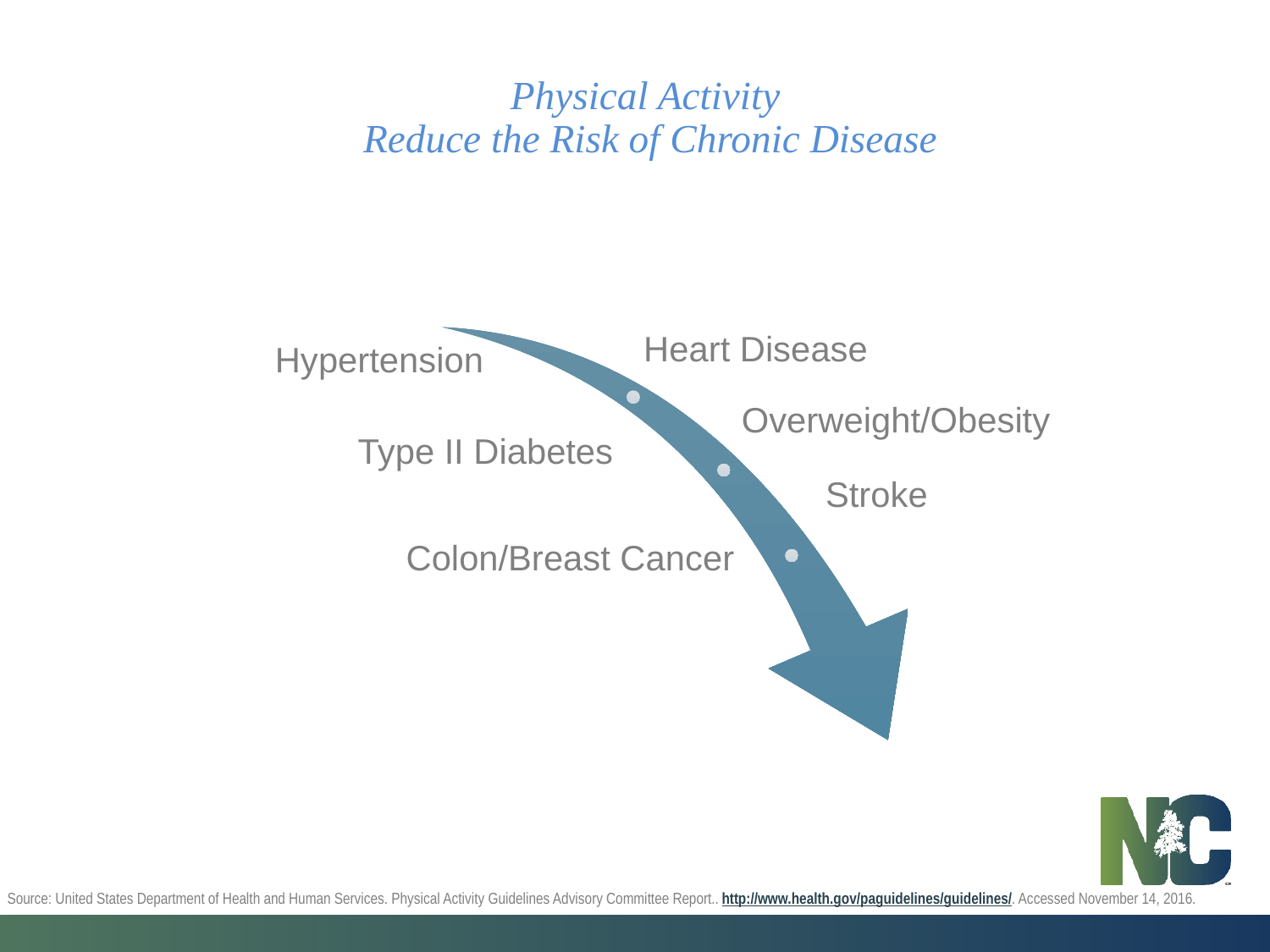

# Physical Activity Reduce the Risk of Chronic Disease

Overweight/Obesity
Heart Disease
Type II Diabetes
Stroke
Colon/Breast Cancer
Hypertension
Source: United States Department of Health and Human Services. Physical Activity Guidelines Advisory Committee Report.. http://www.health.gov/paguidelines/guidelines/. Accessed November 14, 2016.